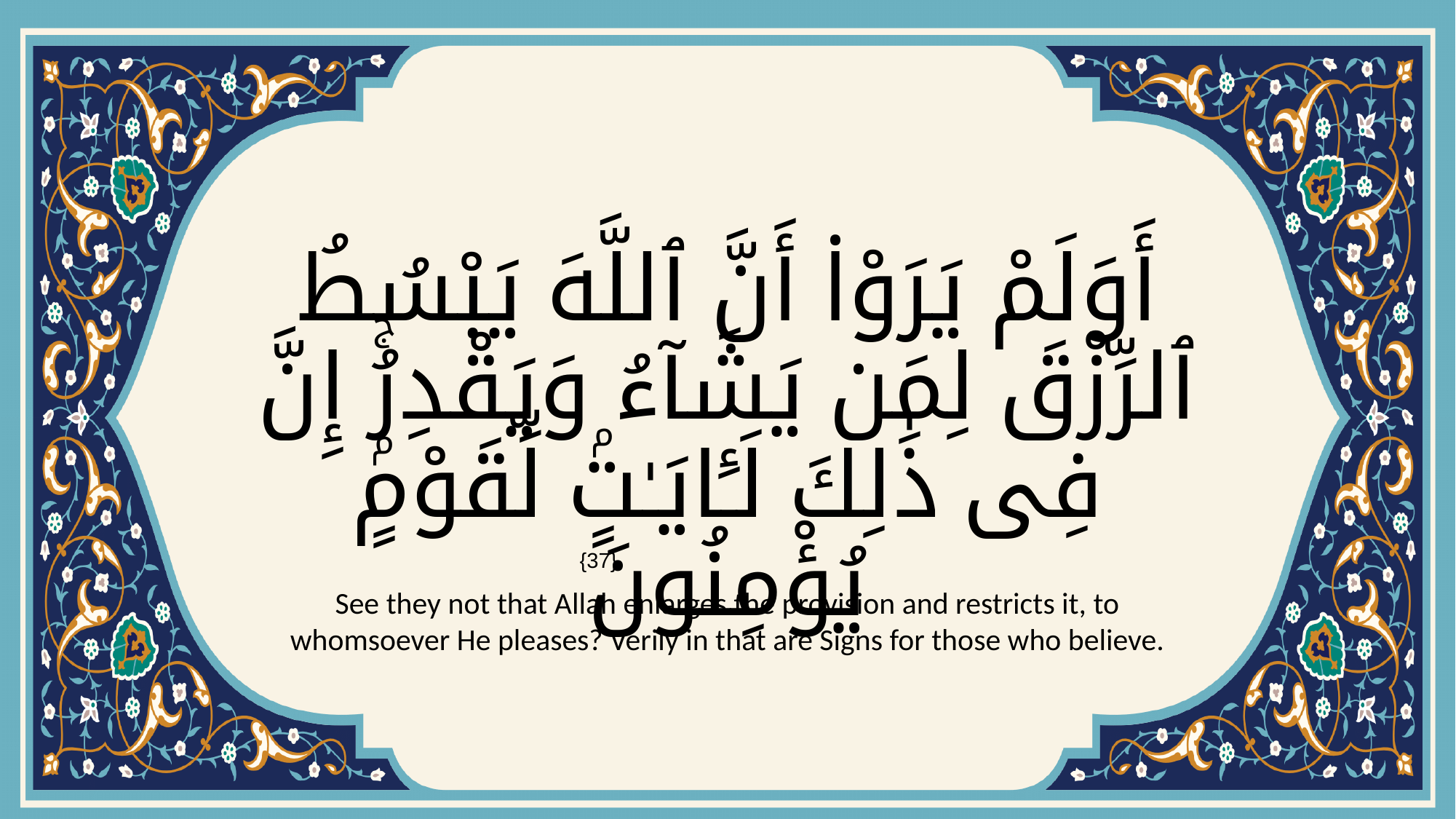

# أَوَلَمْ يَرَوْا۟ أَنَّ ٱللَّهَ يَبْسُطُ ٱلرِّزْقَ لِمَن يَشَآءُ وَيَقْدِرُۚ إِنَّ فِى ذَٰلِكَ لَـَٔايَـٰتٍۢ لِّقَوْمٍۢ يُؤْمِنُونَ
{37}
See they not that Allah enlarges the provision and restricts it, to whomsoever He pleases? Verily in that are Signs for those who believe.